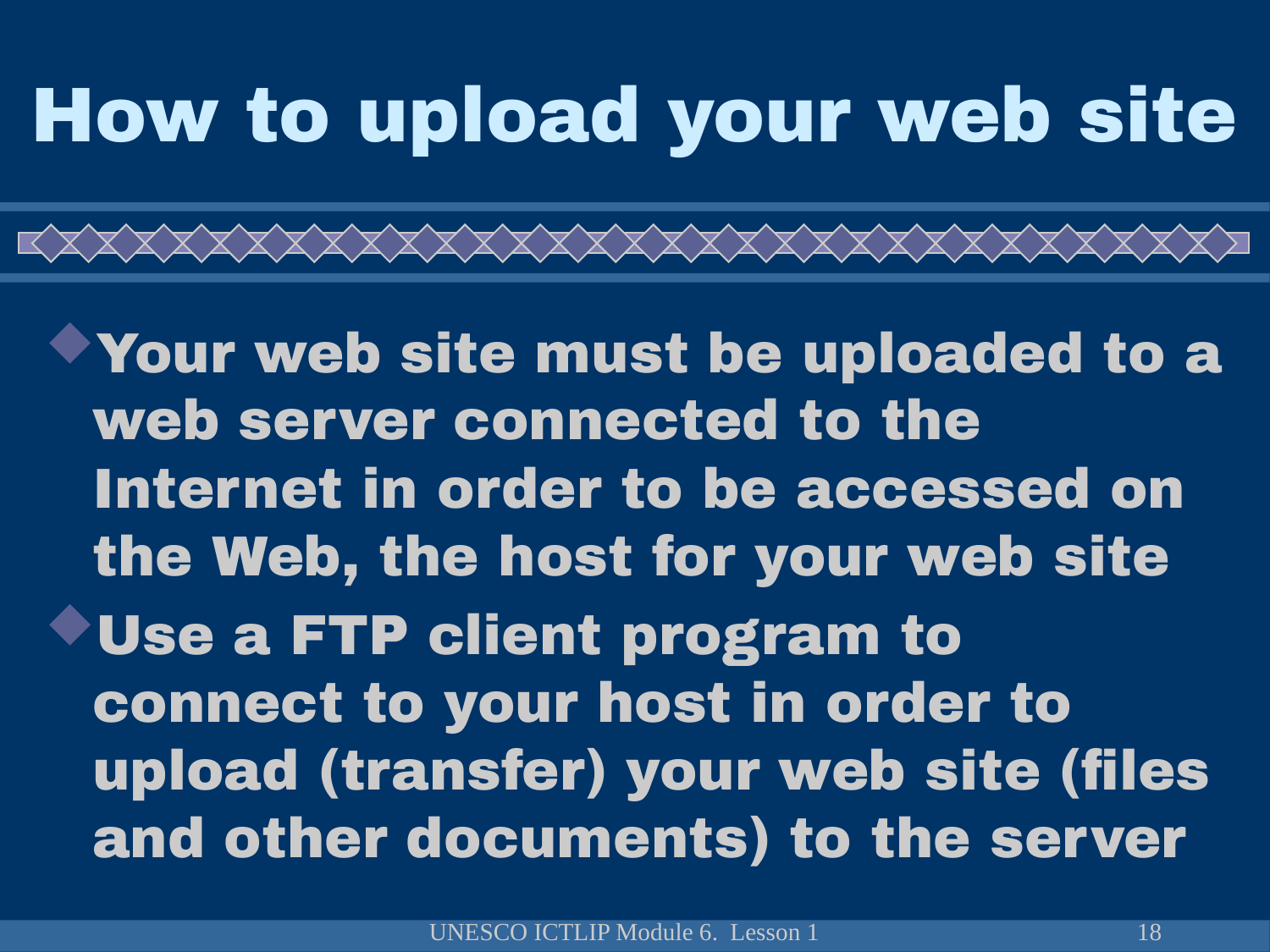

# How to upload your web site
Your web site must be uploaded to a web server connected to the Internet in order to be accessed on the Web, the host for your web site
Use a FTP client program to connect to your host in order to upload (transfer) your web site (files and other documents) to the server
UNESCO ICTLIP Module 6.  Lesson 1
18